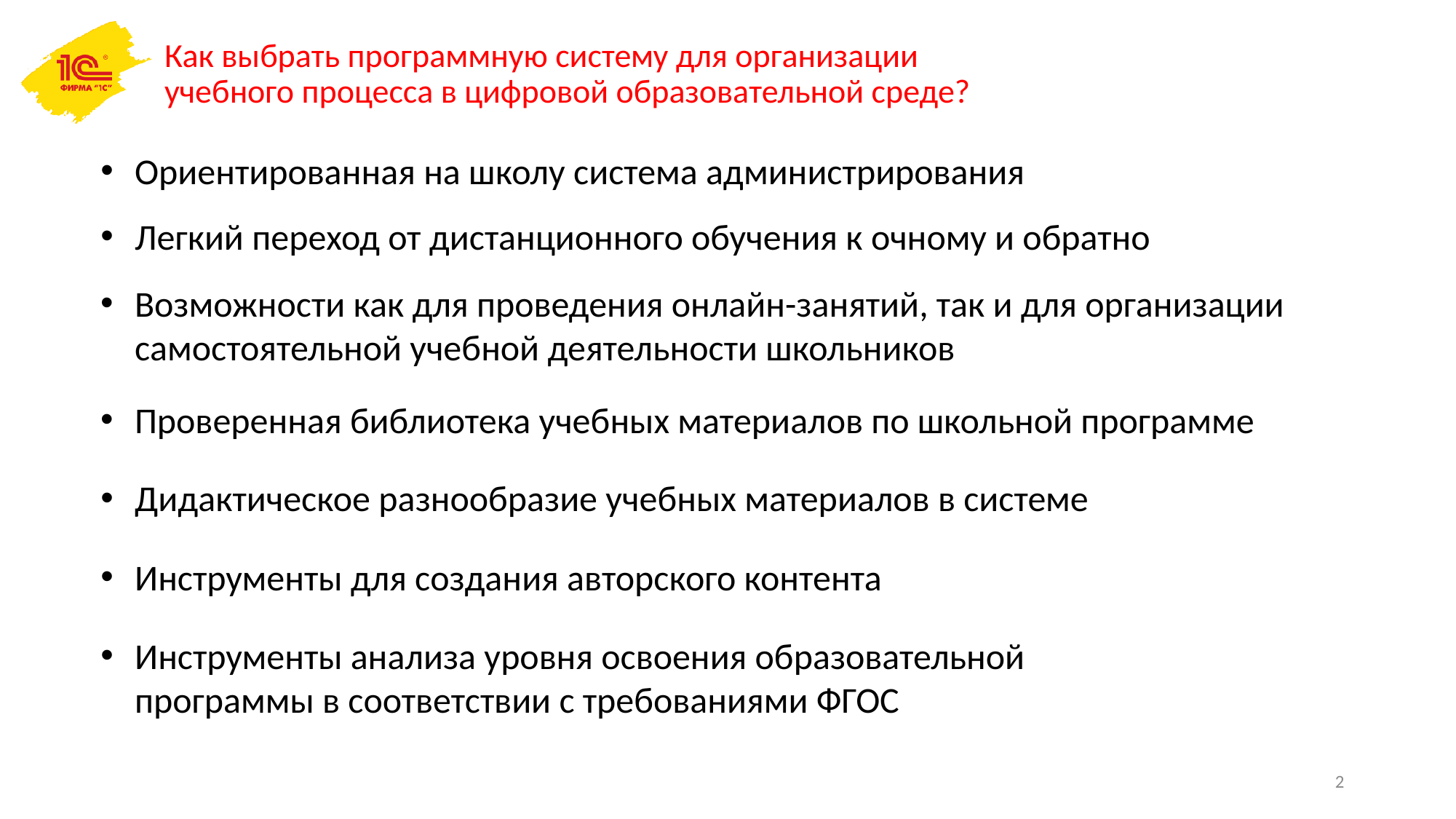

# Как выбрать программную систему для организации учебного процесса в цифровой образовательной среде?
Ориентированная на школу система администрирования
Легкий переход от дистанционного обучения к очному и обратно
Возможности как для проведения онлайн-занятий, так и для организации самостоятельной учебной деятельности школьников
Проверенная библиотека учебных материалов по школьной программе
Дидактическое разнообразие учебных материалов в системе
Инструменты для создания авторского контента
Инструменты анализа уровня освоения образовательной программы в соответствии с требованиями ФГОС
2